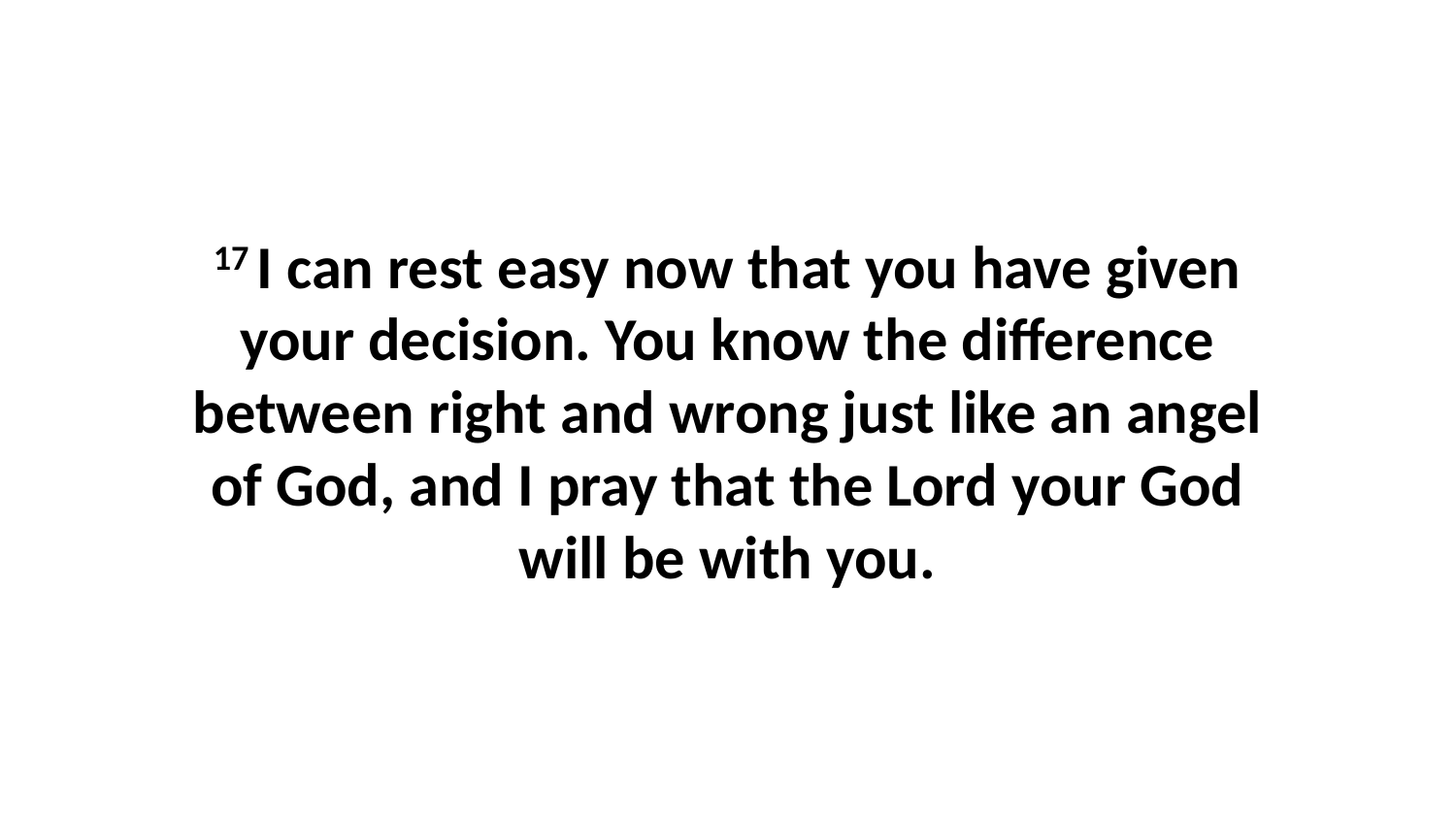

17 I can rest easy now that you have given your decision. You know the difference between right and wrong just like an angel of God, and I pray that the Lord your God will be with you.